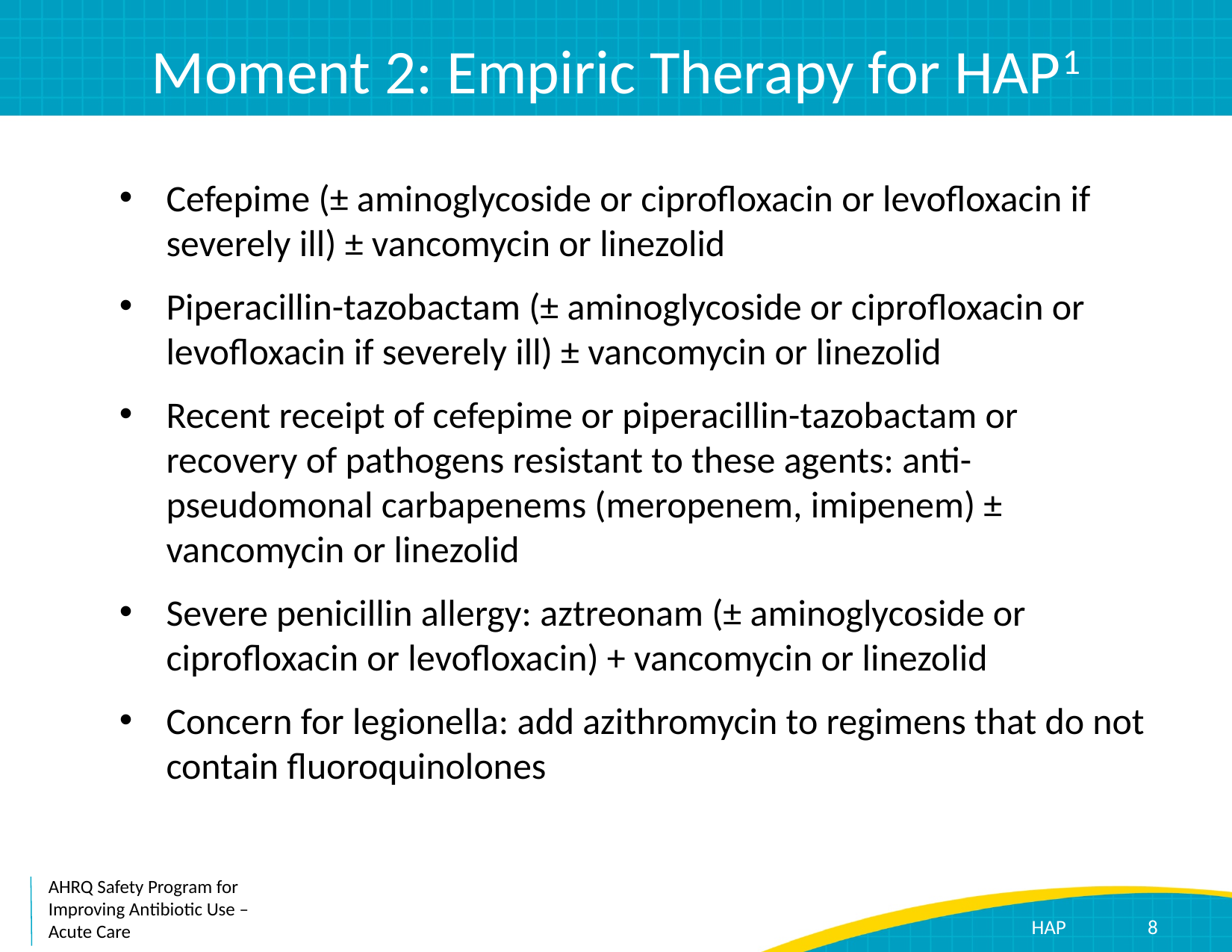

# Moment 2: Empiric Therapy for HAP1
Cefepime (± aminoglycoside or ciprofloxacin or levofloxacin if severely ill) ± vancomycin or linezolid
Piperacillin-tazobactam (± aminoglycoside or ciprofloxacin or levofloxacin if severely ill) ± vancomycin or linezolid
Recent receipt of cefepime or piperacillin-tazobactam or recovery of pathogens resistant to these agents: anti-pseudomonal carbapenems (meropenem, imipenem) ± vancomycin or linezolid
Severe penicillin allergy: aztreonam (± aminoglycoside or ciprofloxacin or levofloxacin) + vancomycin or linezolid
Concern for legionella: add azithromycin to regimens that do not contain fluoroquinolones
8